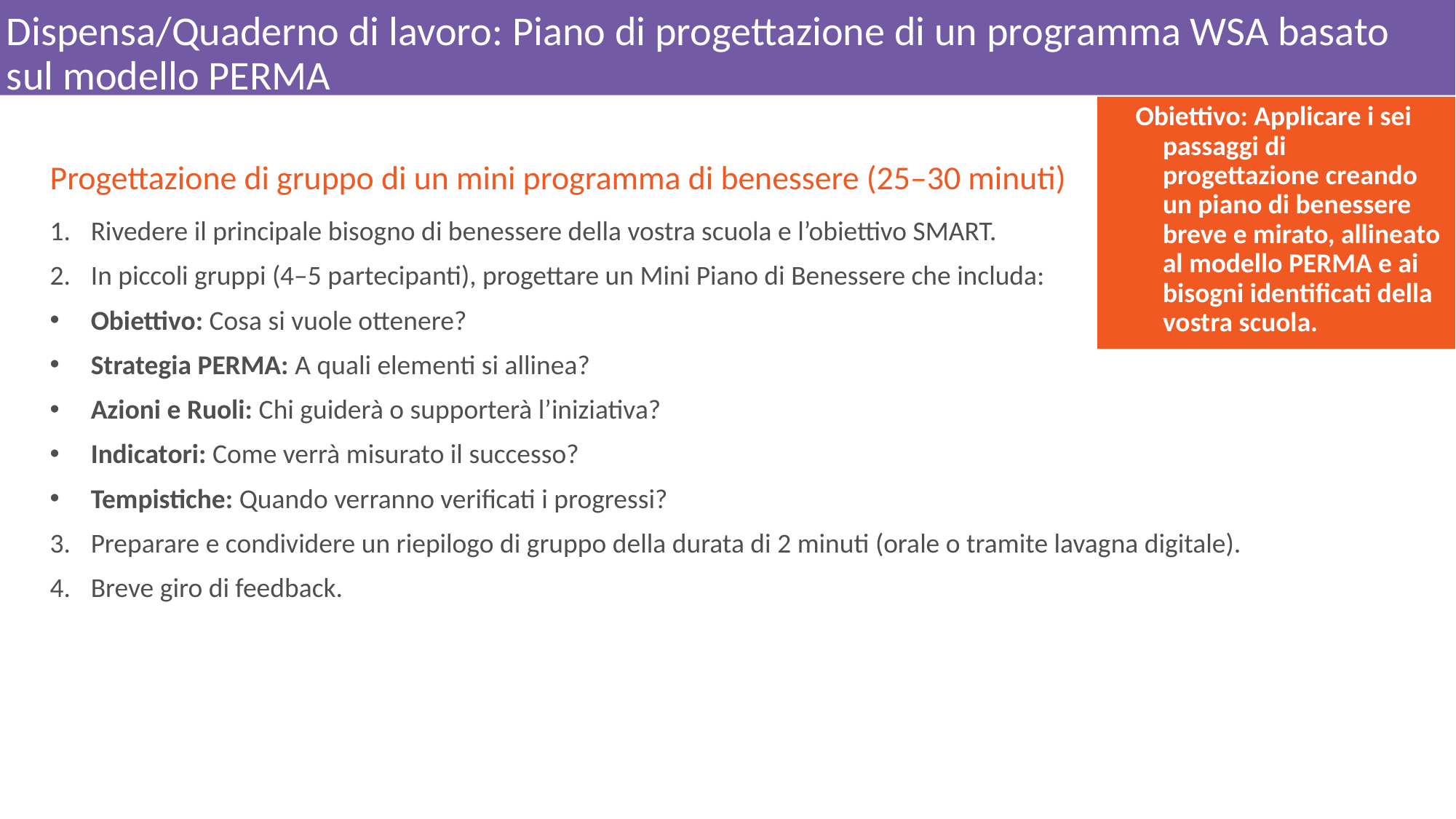

# Dispensa/Quaderno di lavoro: Piano di progettazione di un programma WSA basato sul modello PERMA
Obiettivo: Applicare i sei passaggi di progettazione creando un piano di benessere breve e mirato, allineato al modello PERMA e ai bisogni identificati della vostra scuola.
Progettazione di gruppo di un mini programma di benessere (25–30 minuti)
Rivedere il principale bisogno di benessere della vostra scuola e l’obiettivo SMART.
In piccoli gruppi (4–5 partecipanti), progettare un Mini Piano di Benessere che includa:
Obiettivo: Cosa si vuole ottenere?
Strategia PERMA: A quali elementi si allinea?
Azioni e Ruoli: Chi guiderà o supporterà l’iniziativa?
Indicatori: Come verrà misurato il successo?
Tempistiche: Quando verranno verificati i progressi?
Preparare e condividere un riepilogo di gruppo della durata di 2 minuti (orale o tramite lavagna digitale).
Breve giro di feedback.